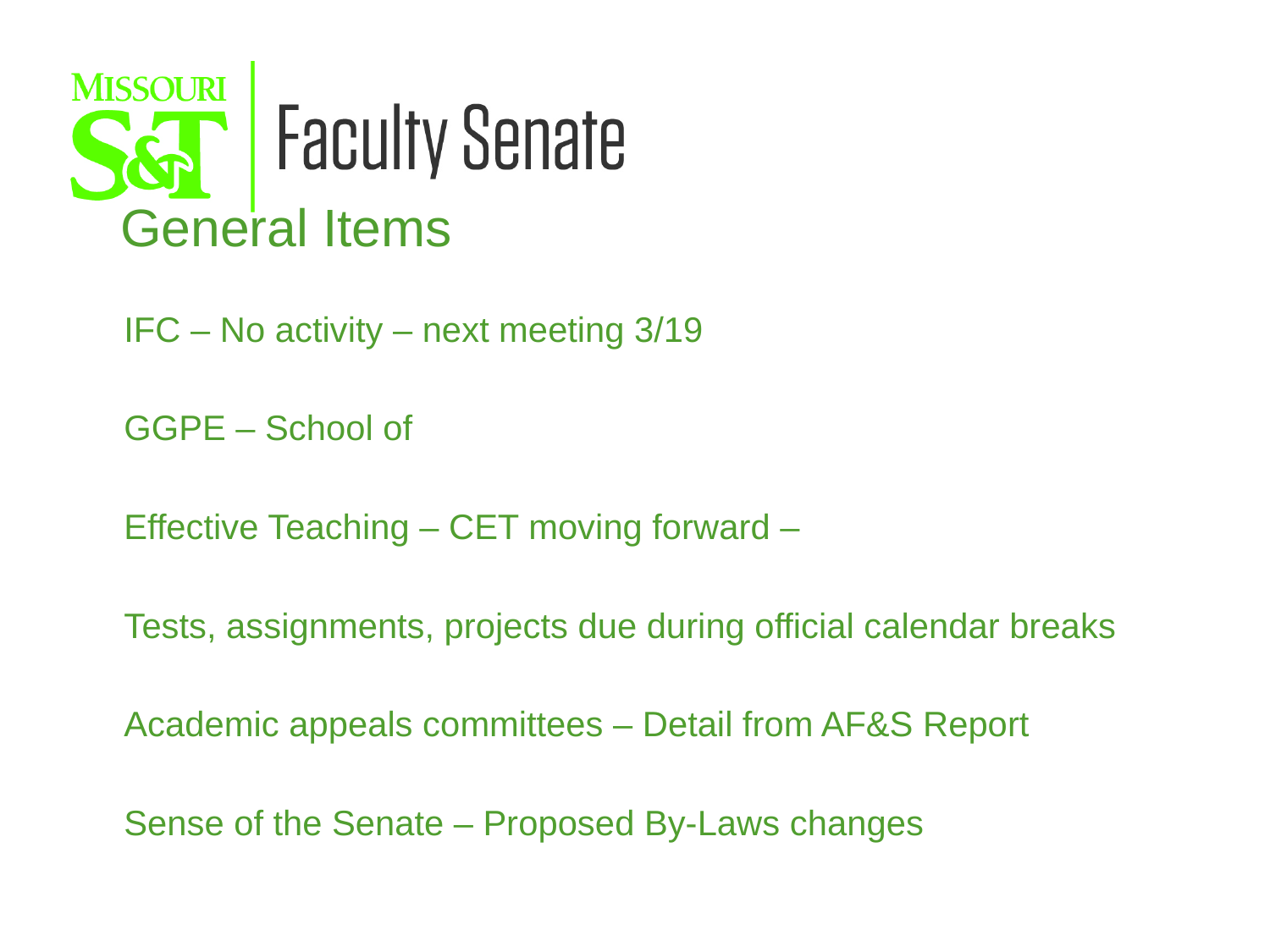

General Items
IFC – No activity – next meeting 3/19

GGPE – School of

Effective Teaching – CET moving forward –

Tests, assignments, projects due during official calendar breaks

Academic appeals committees – Detail from AF&S Report

Sense of the Senate – Proposed By-Laws changes